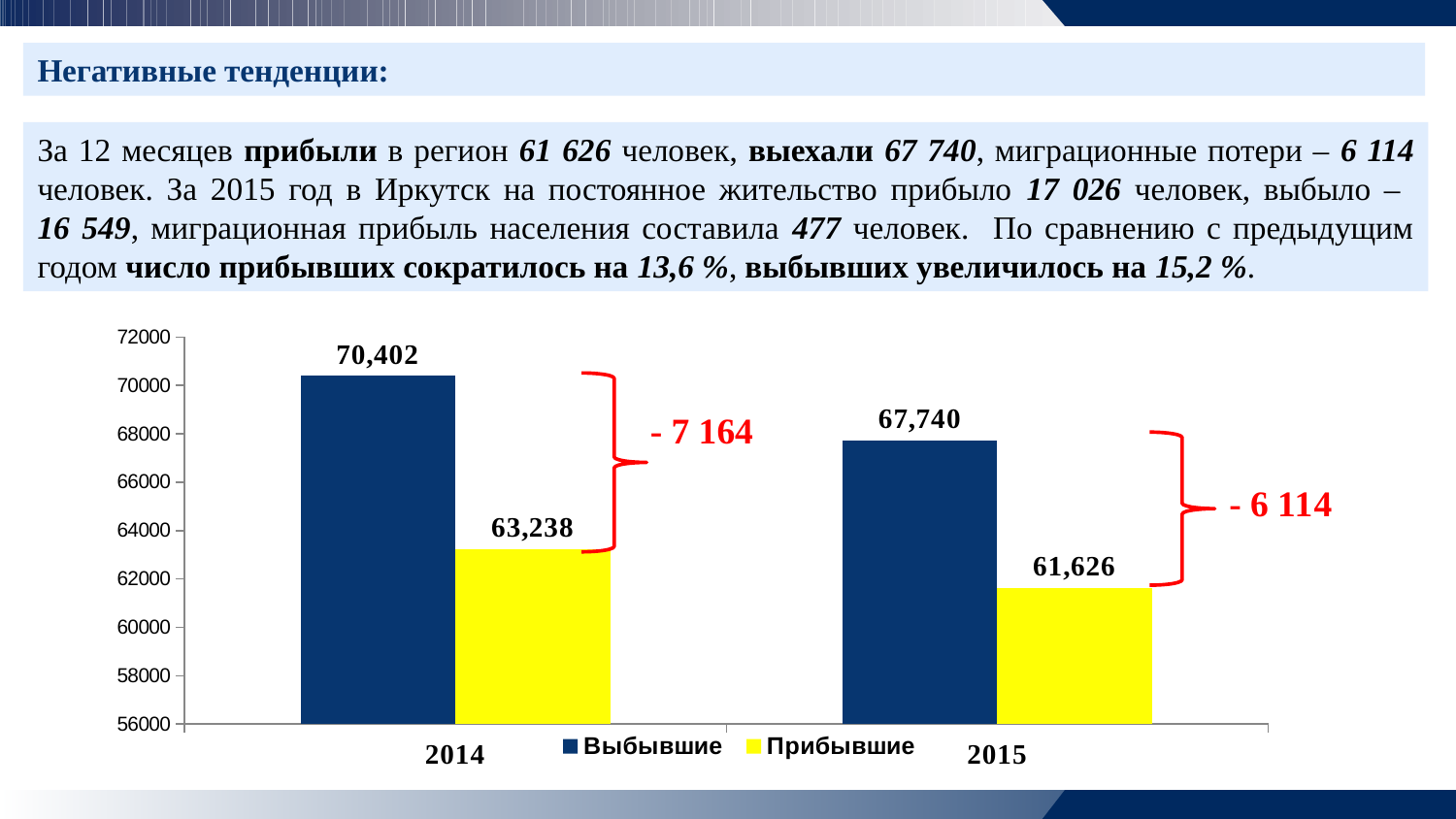

Негативные тенденции:
За 12 месяцев прибыли в регион 61 626 человек, выехали 67 740, миграционные потери – 6 114 человек. За 2015 год в Иркутск на постоянное жительство прибыло 17 026 человек, выбыло –
16 549, миграционная прибыль населения составила 477 человек.  По сравнению с предыдущим годом число прибывших сократилось на 13,6 %, выбывших увеличилось на 15,2 %.

### Chart

| Category | Выбывшие | Прибывшие |
|---|---|---|
| 2014 | 70402.0 | 63238.0 |
| 2015 | 67740.0 | 61626.0 |